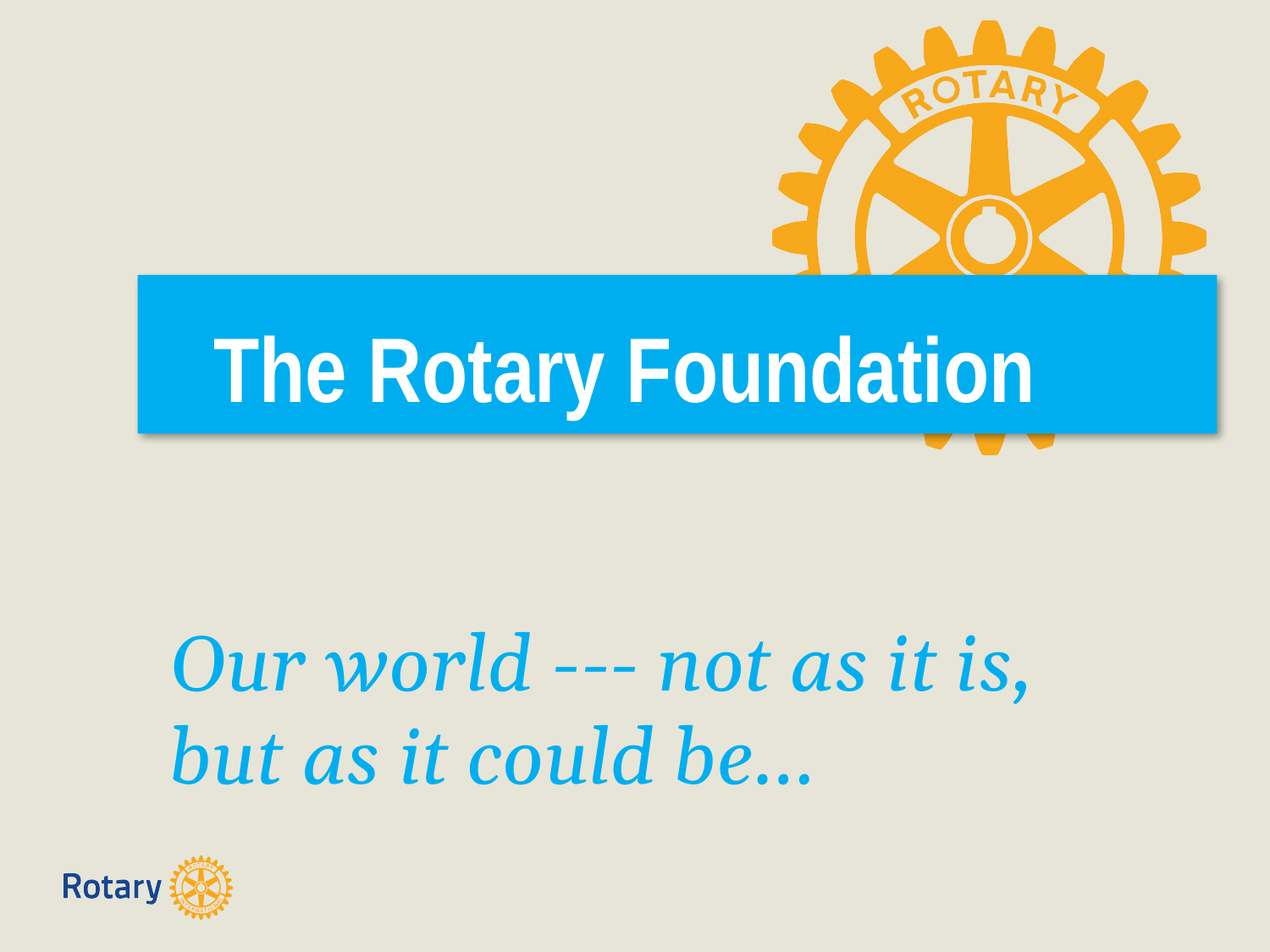

# The Rotary Foundation
Our world --- not as it is, but as it could be…